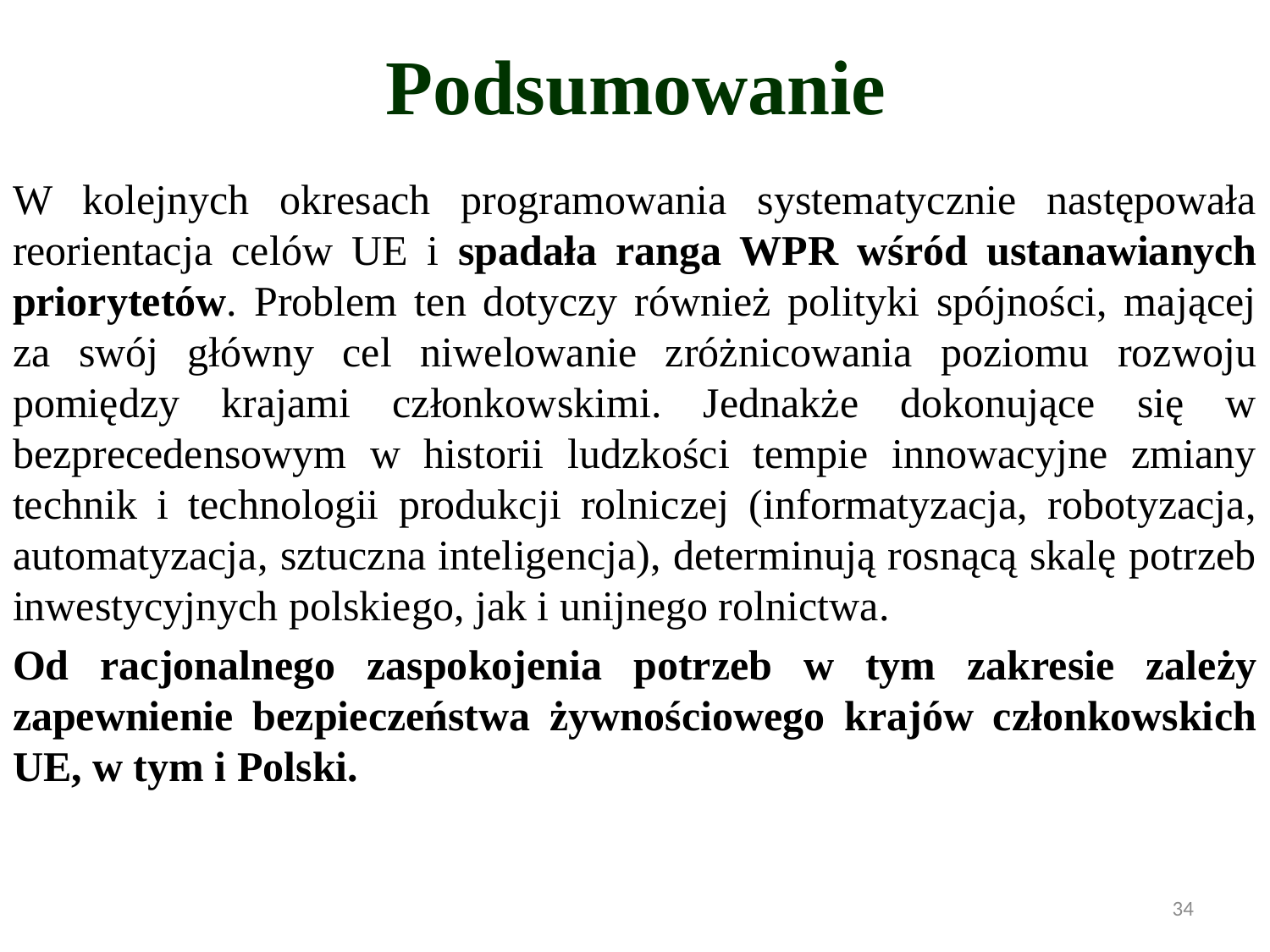

Podsumowanie
W kolejnych okresach programowania systematycznie następowała reorientacja celów UE i spadała ranga WPR wśród ustanawianych priorytetów. Problem ten dotyczy również polityki spójności, mającej za swój główny cel niwelowanie zróżnicowania poziomu rozwoju pomiędzy krajami członkowskimi. Jednakże dokonujące się w bezprecedensowym w historii ludzkości tempie innowacyjne zmiany technik i technologii produkcji rolniczej (informatyzacja, robotyzacja, automatyzacja, sztuczna inteligencja), determinują rosnącą skalę potrzeb inwestycyjnych polskiego, jak i unijnego rolnictwa.
Od racjonalnego zaspokojenia potrzeb w tym zakresie zależy zapewnienie bezpieczeństwa żywnościowego krajów członkowskich UE, w tym i Polski.

34